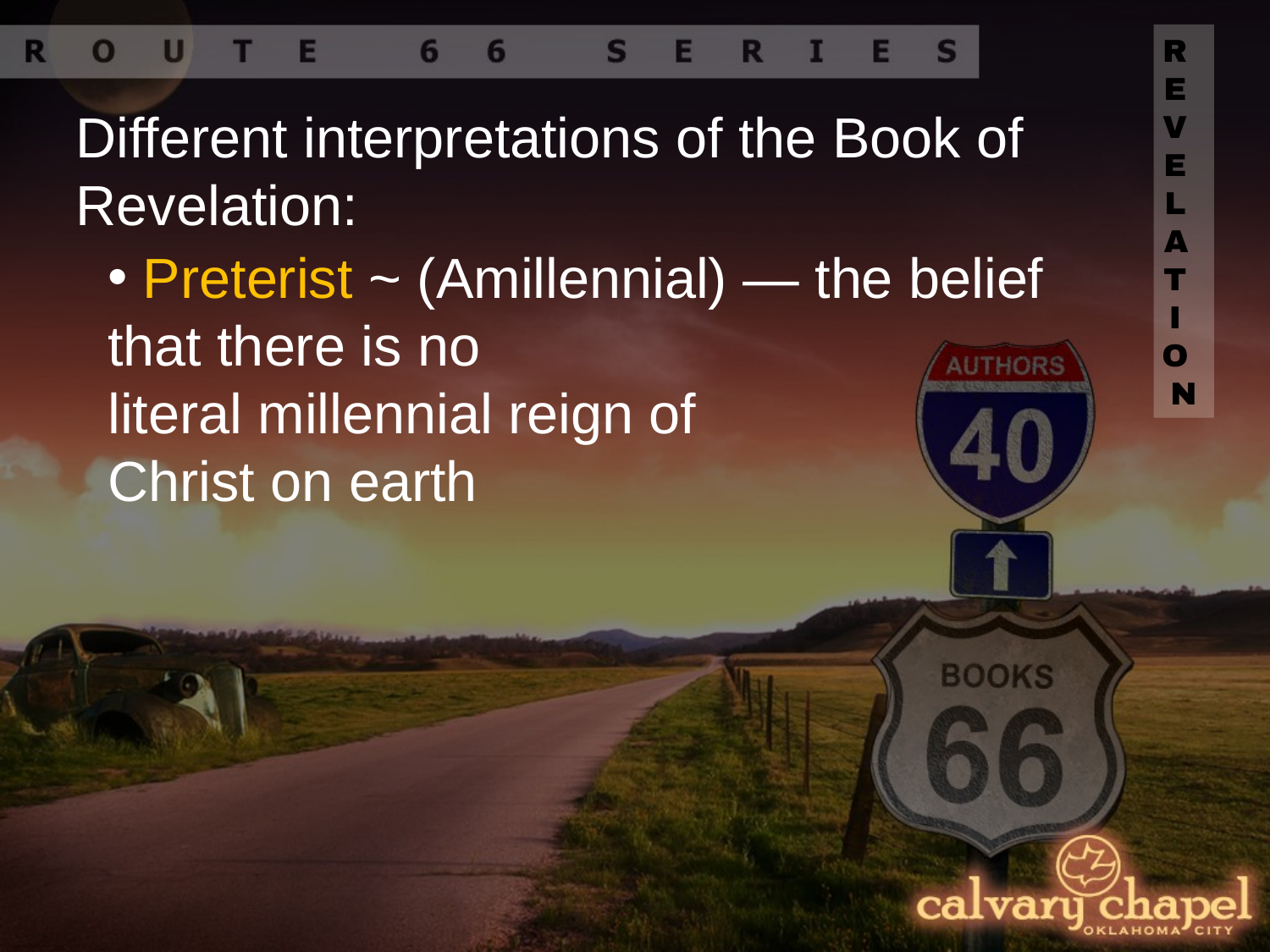

REVELATION
Different interpretations of the Book of Revelation:
 Preterist ~ (Amillennial) — the belief that there is no
literal millennial reign of
Christ on earth